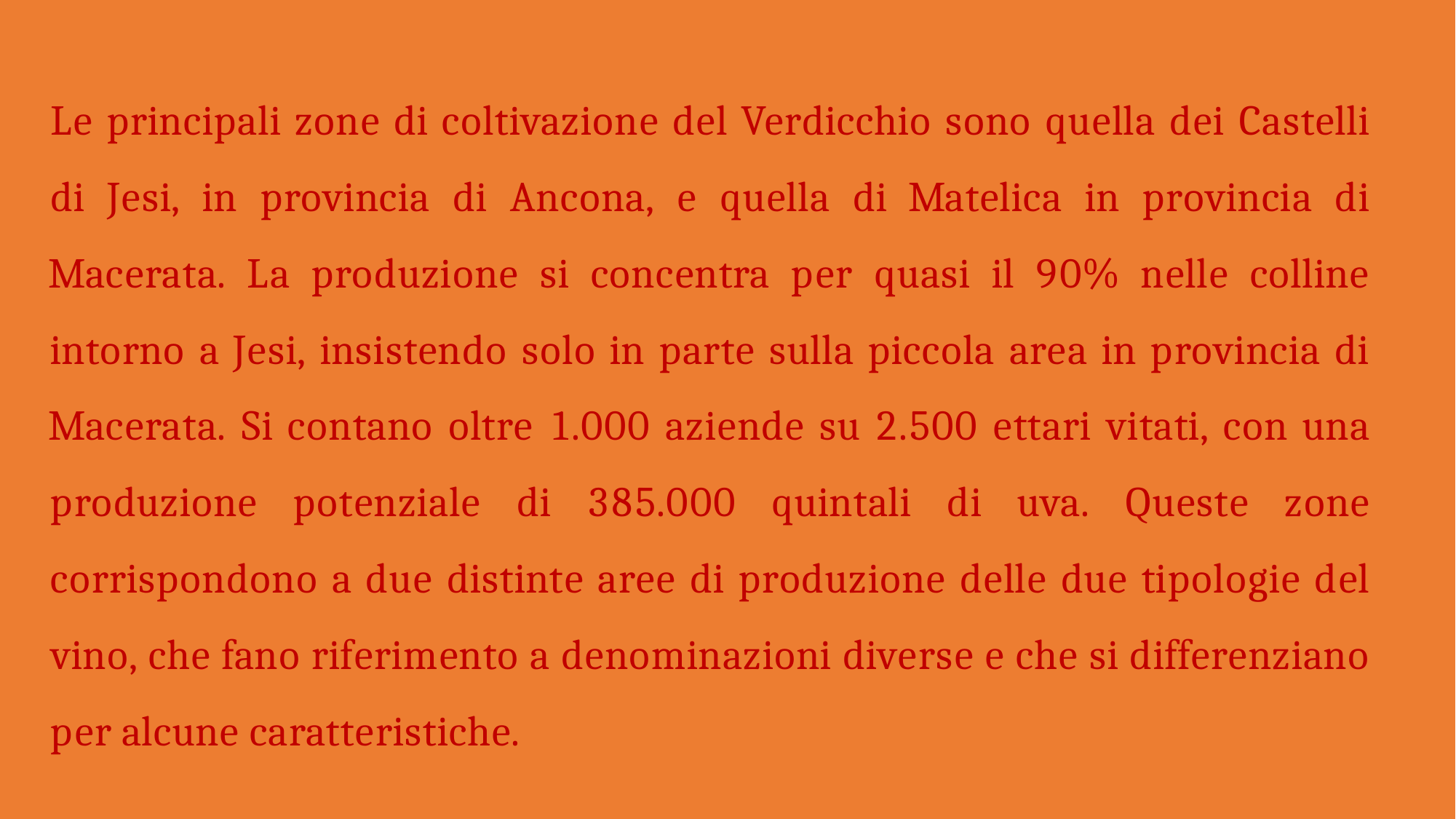

Le principali zone di coltivazione del Verdicchio sono quella dei Castelli di Jesi, in provincia di Ancona, e quella di Matelica in provincia di Macerata. La produzione si concentra per quasi il 90% nelle colline intorno a Jesi, insistendo solo in parte sulla piccola area in provincia di Macerata. Si contano oltre 1.000 aziende su 2.500 ettari vitati, con una produzione potenziale di 385.000 quintali di uva. Queste zone corrispondono a due distinte aree di produzione delle due tipologie del vino, che fano riferimento a denominazioni diverse e che si differenziano per alcune caratteristiche.